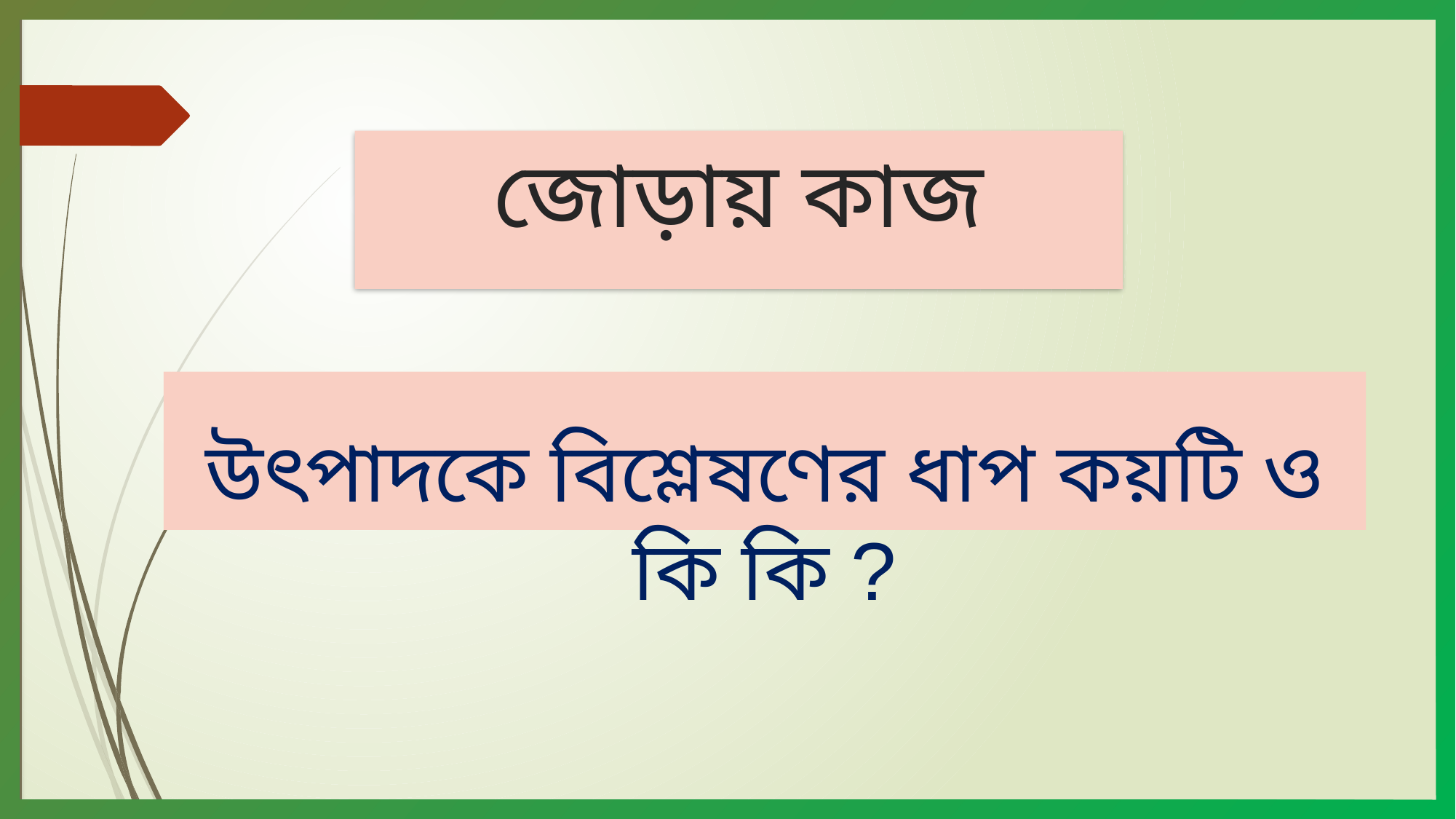

# জোড়ায় কাজ

উৎপাদকে বিশ্লেষণের ধাপ কয়টি ও কি কি ?